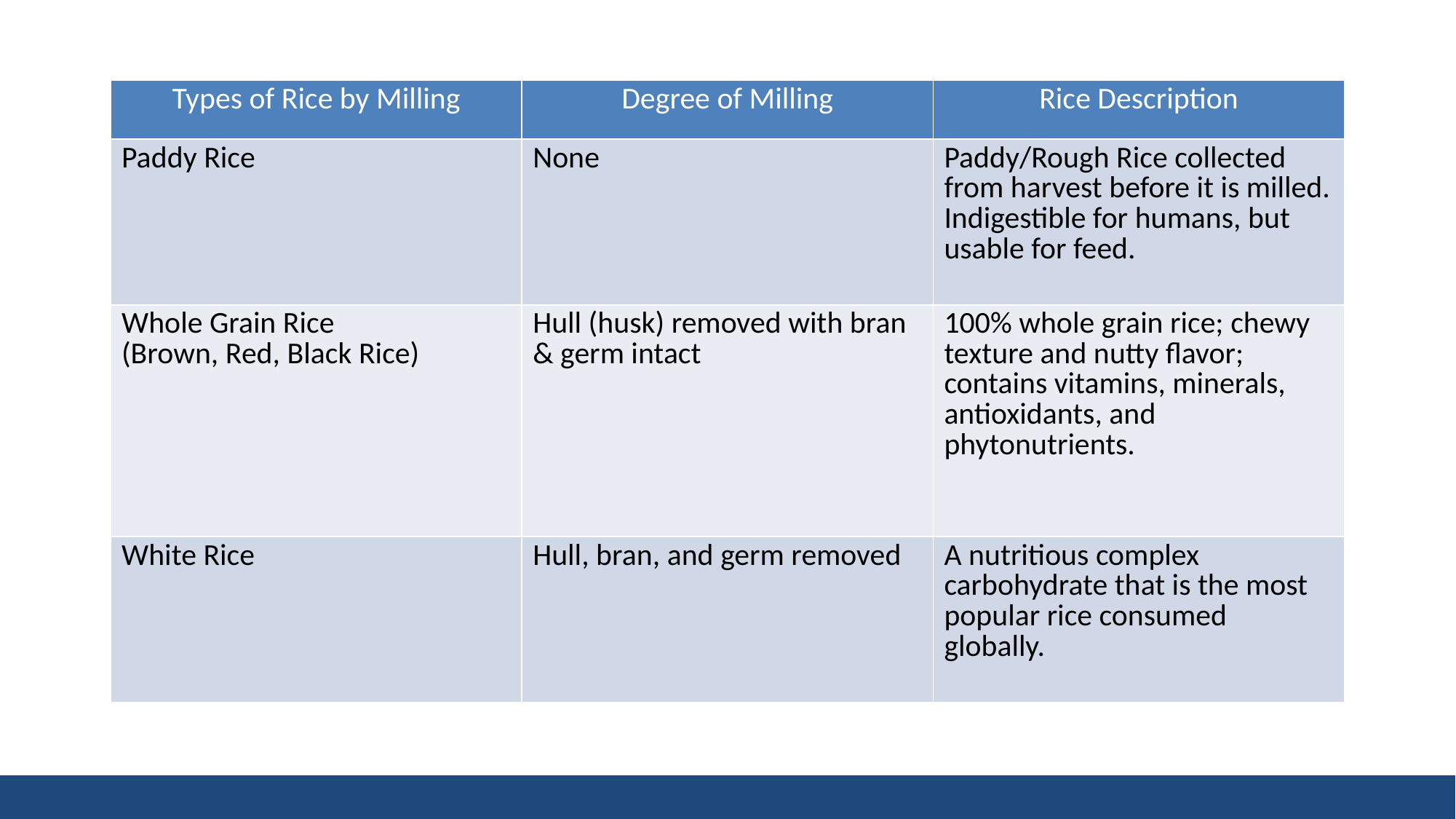

| Types of Rice by Milling | Degree of Milling | Rice Description |
| --- | --- | --- |
| Paddy Rice | None | Paddy/Rough Rice collected from harvest before it is milled. Indigestible for humans, but usable for feed. |
| Whole Grain Rice (Brown, Red, Black Rice) | Hull (husk) removed with bran & germ intact | 100% whole grain rice; chewy texture and nutty flavor; contains vitamins, minerals, antioxidants, and phytonutrients. |
| White Rice | Hull, bran, and germ removed | A nutritious complex carbohydrate that is the most popular rice consumed globally. |